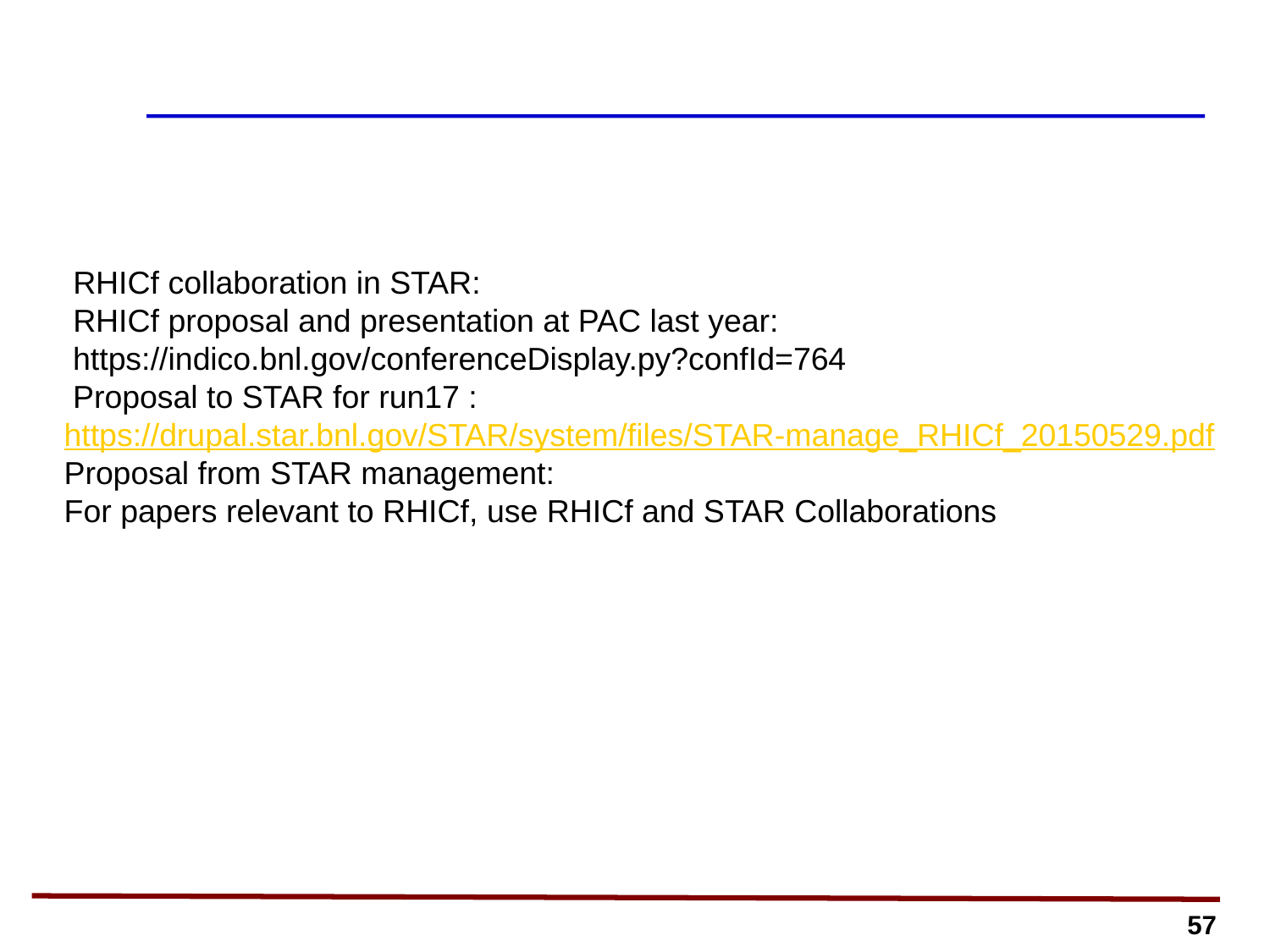

RHICf collaboration in STAR:
 RHICf proposal and presentation at PAC last year: 
 https://indico.bnl.gov/conferenceDisplay.py?confId=764 
 Proposal to STAR for run17 :
https://drupal.star.bnl.gov/STAR/system/files/STAR-manage_RHICf_20150529.pdf
Proposal from STAR management:
For papers relevant to RHICf, use RHICf and STAR Collaborations